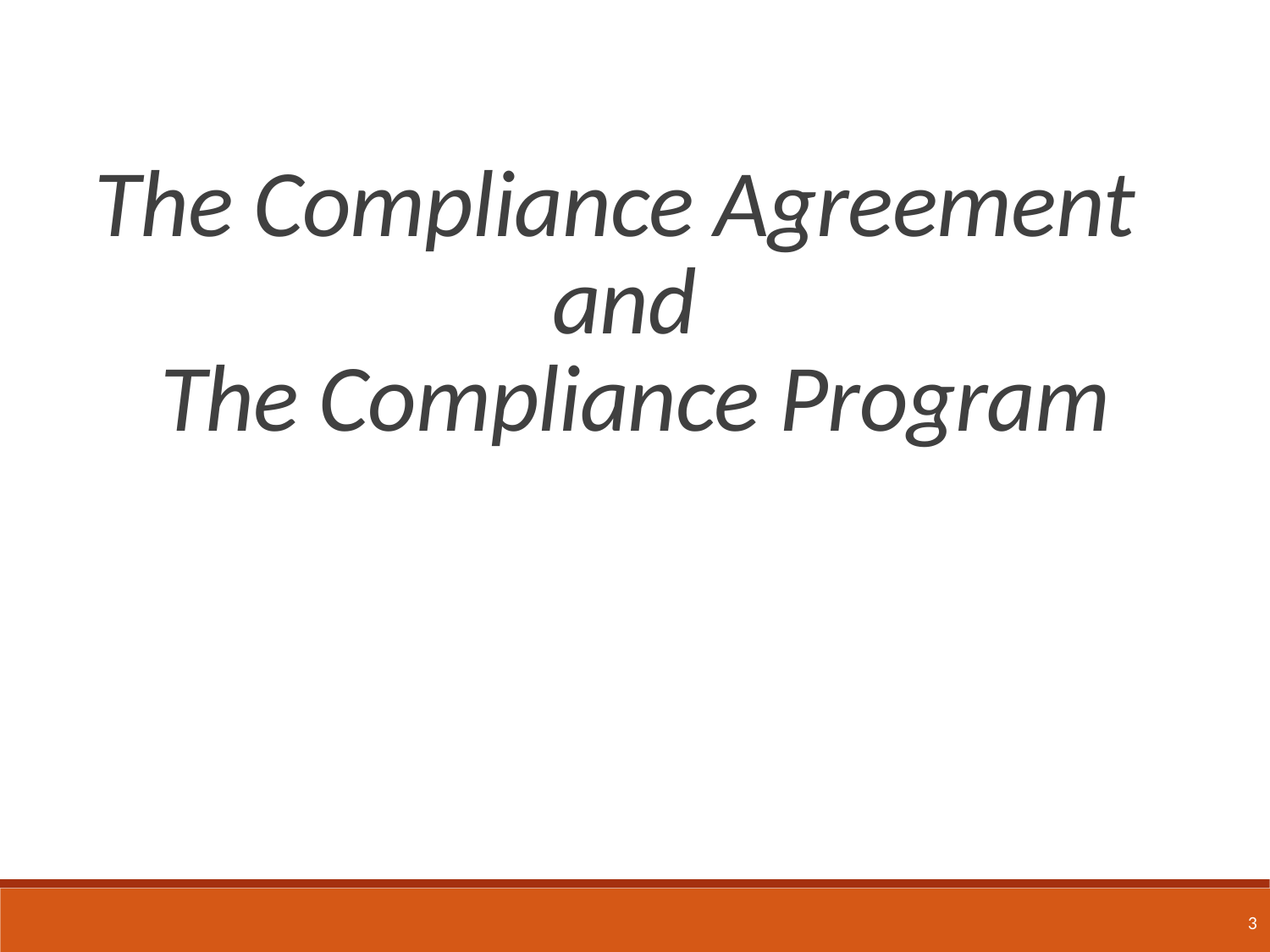

The Compliance Agreement   and
The Compliance Program

3